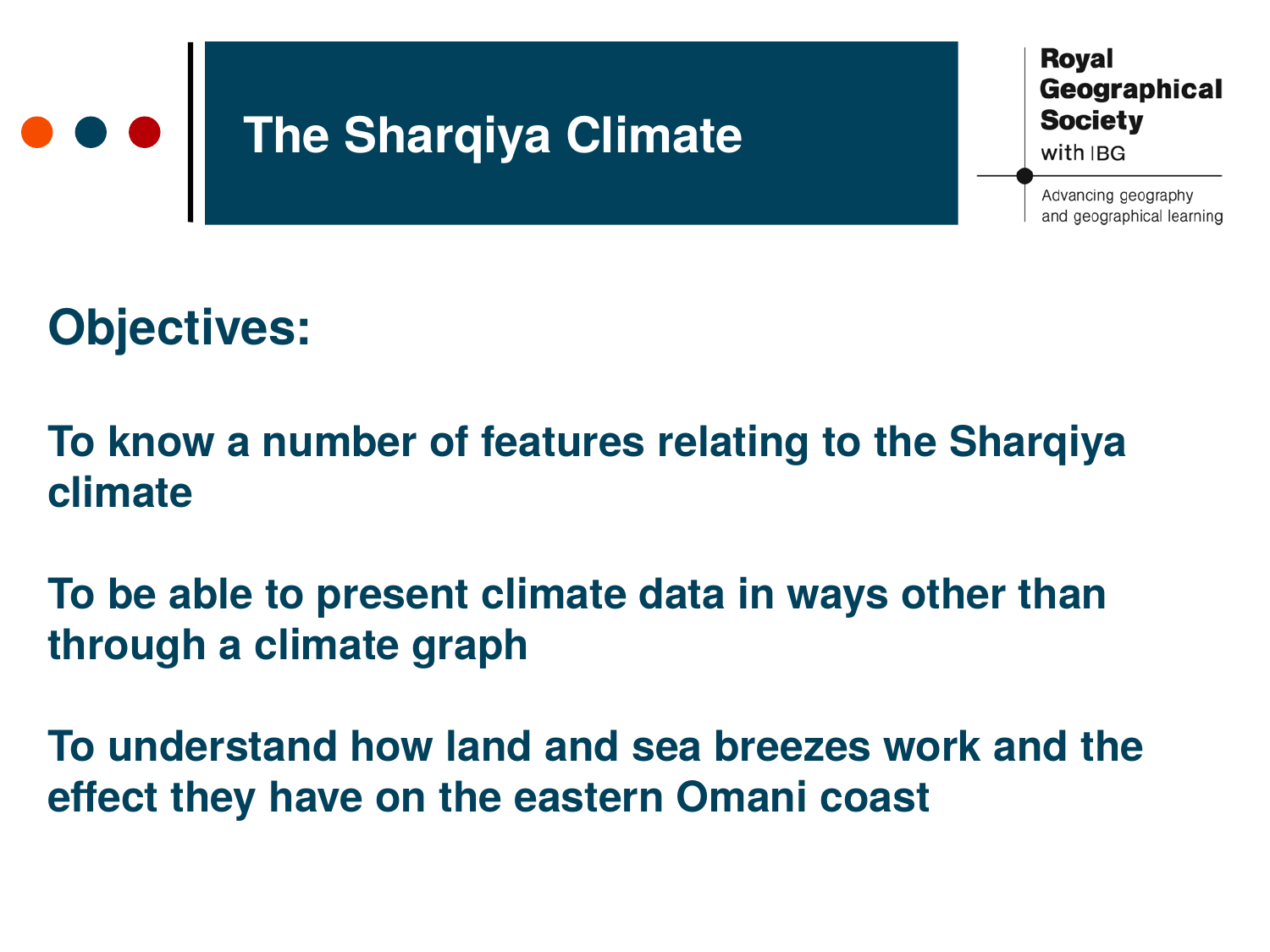

# The Sharqiya Climate
Objectives:

To know a number of features relating to the Sharqiya climate

To be able to present climate data in ways other than through a climate graph

To understand how land and sea breezes work and the effect they have on the eastern Omani coast